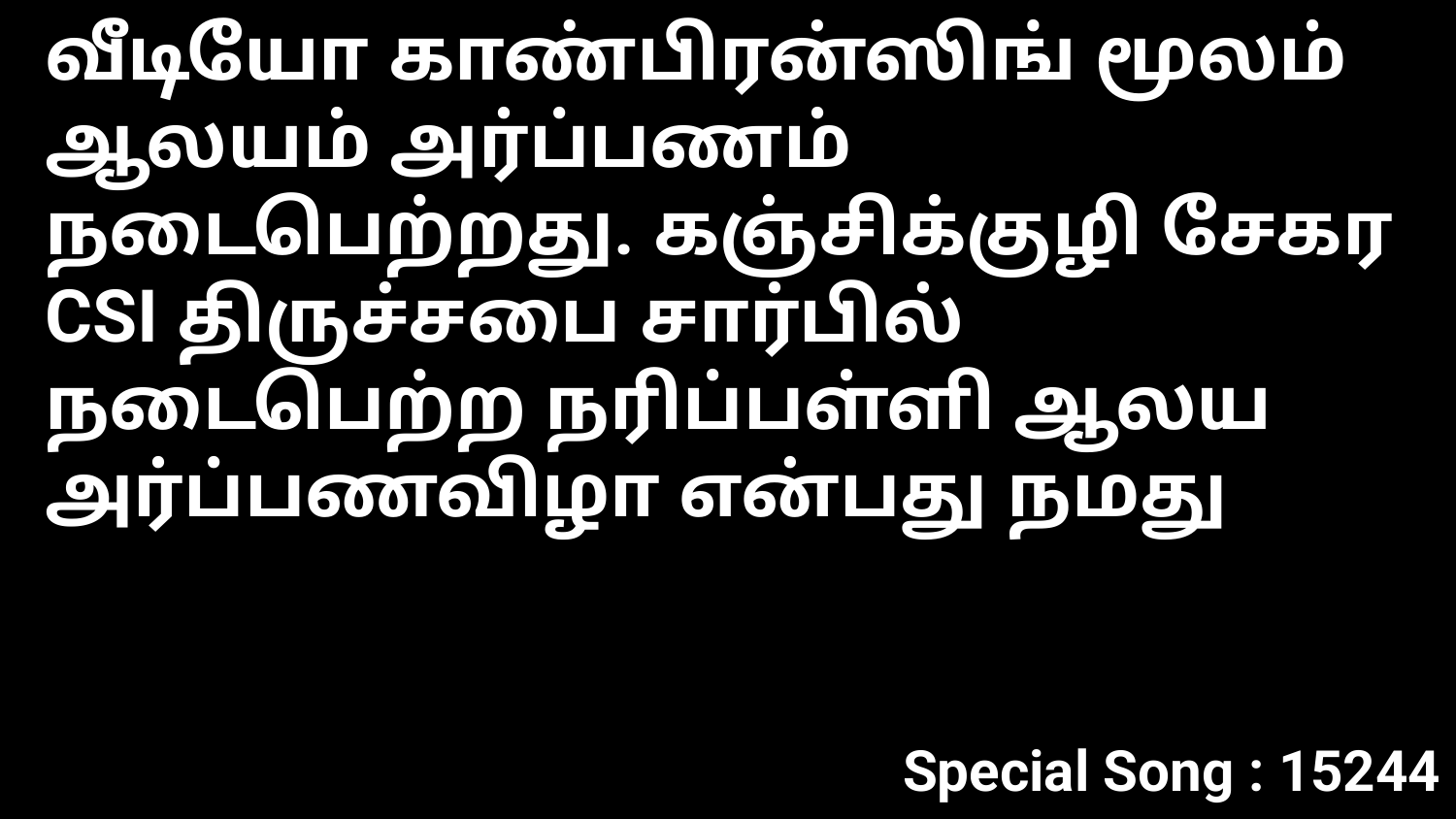

வீடியோ காண்பிரன்ஸிங் மூலம் ஆலயம் அர்ப்பணம் நடைபெற்றது. கஞ்சிக்குழி சேகர CSI திருச்சபை சார்பில் நடைபெற்ற நரிப்பள்ளி ஆலய அர்ப்பணவிழா என்பது நமது

Special Song : 15244